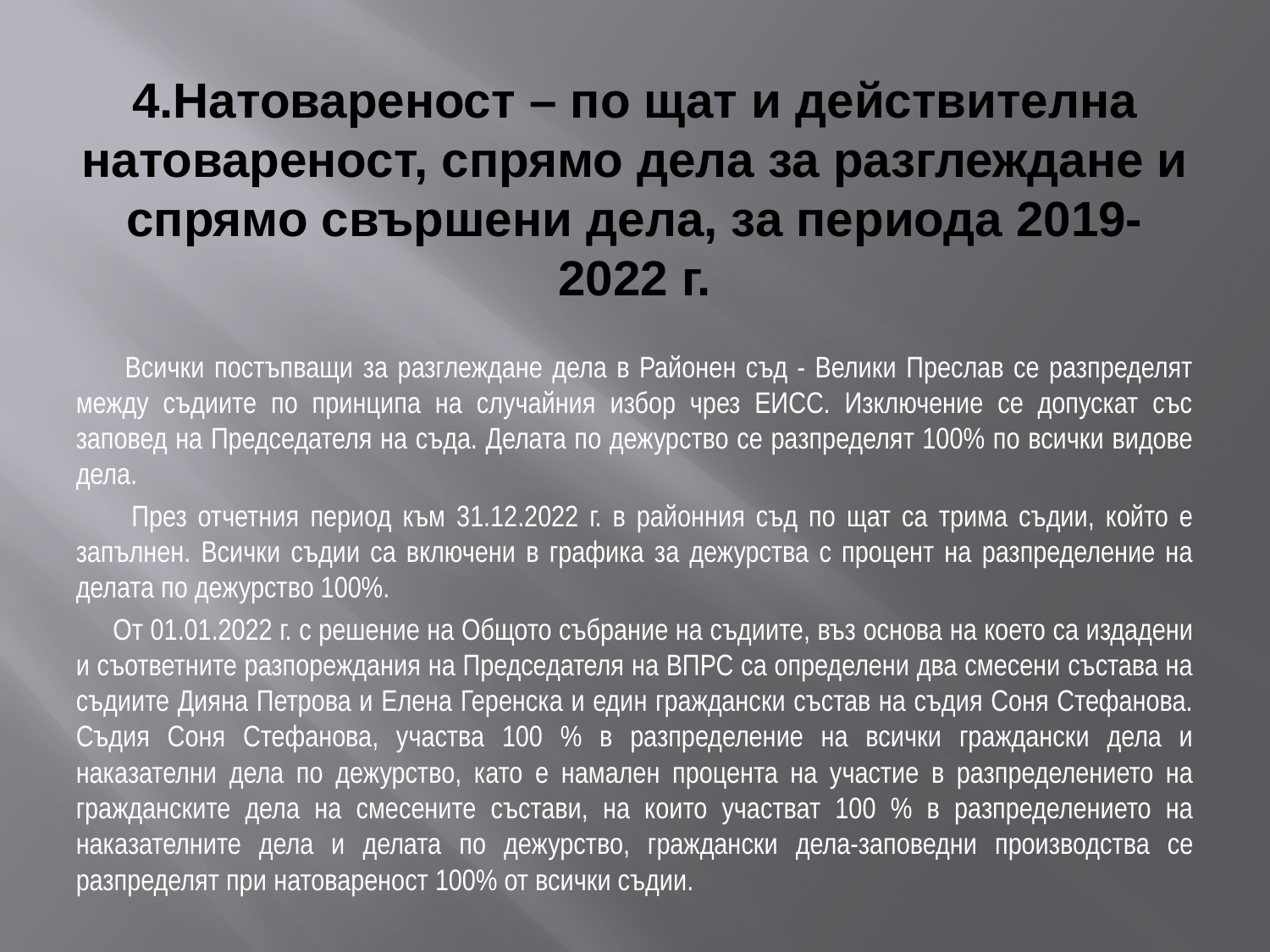

# 4.Натовареност – по щат и действителна натовареност, спрямо дела за разглеждане и спрямо свършени дела, за периода 2019-2022 г.
      Всички постъпващи за разглеждане дела в Районен съд - Велики Преслав се разпределят между съдиите по принципа на случайния избор чрез ЕИСС. Изключение се допускат със заповед на Председателя на съда. Делата по дежурство се разпределят 100% по всички видове дела.
     През отчетния период към 31.12.2022 г. в районния съд по щат са трима съдии, който е запълнен. Всички съдии са включени в графика за дежурства с процент на разпределение на делата по дежурство 100%.
     От 01.01.2022 г. с решение на Общото събрание на съдиите, въз основа на което са издадени и съответните разпореждания на Председателя на ВПРС са определени два смесени състава на съдиите Дияна Петрова и Елена Геренска и един граждански състав на съдия Соня Стефанова. Съдия Соня Стефанова, участва 100 % в разпределение на всички граждански дела и наказателни дела по дежурство, като е намален процента на участие в разпределението на гражданските дела на смесените състави, на които участват 100 % в разпределението на наказателните дела и делата по дежурство, граждански дела-заповедни производства се разпределят при натовареност 100% от всички съдии.